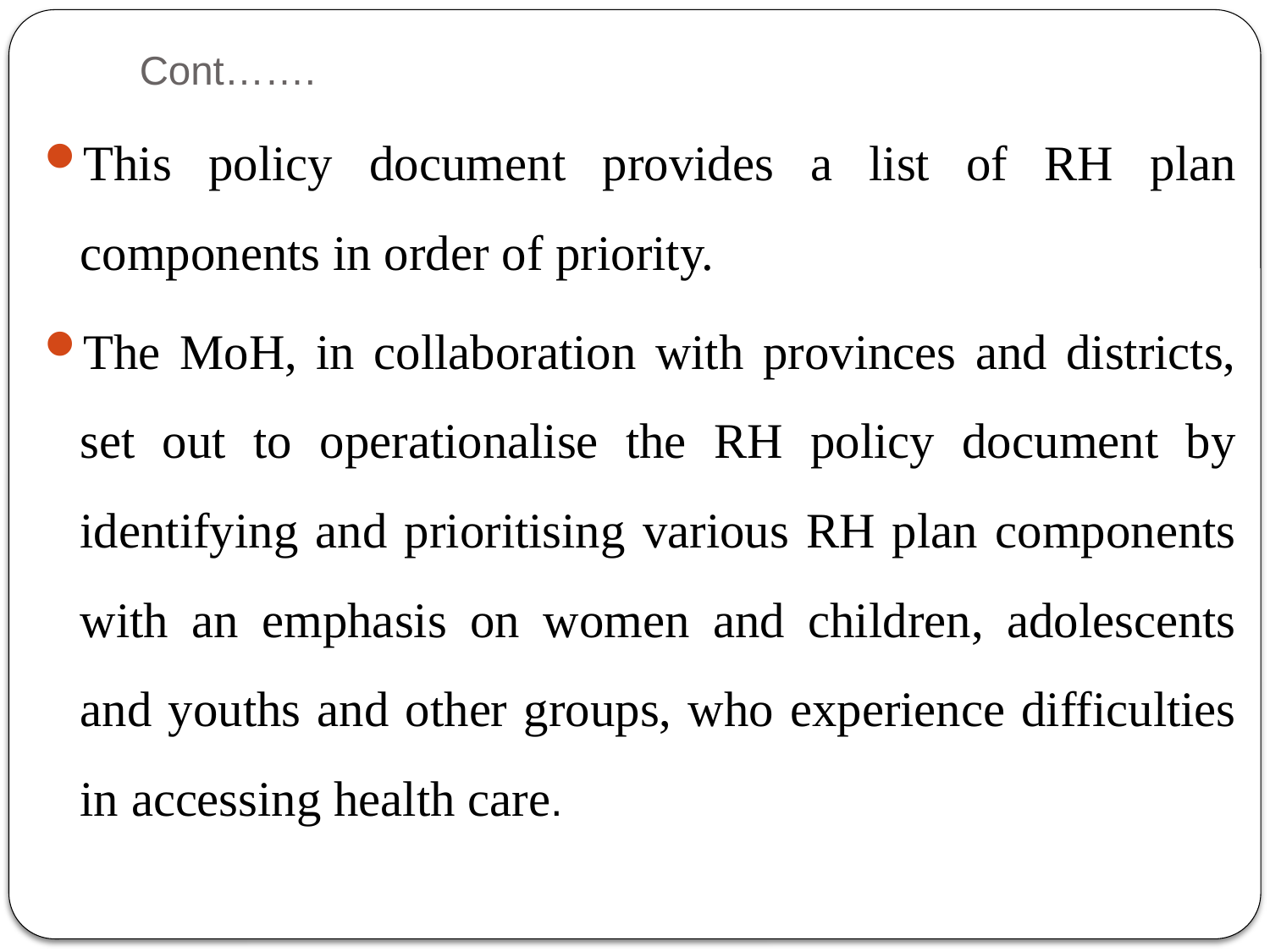

# Cont…….
This policy document provides a list of RH plan components in order of priority.
The MoH, in collaboration with provinces and districts, set out to operationalise the RH policy document by identifying and prioritising various RH plan components with an emphasis on women and children, adolescents and youths and other groups, who experience difficulties in accessing health care.